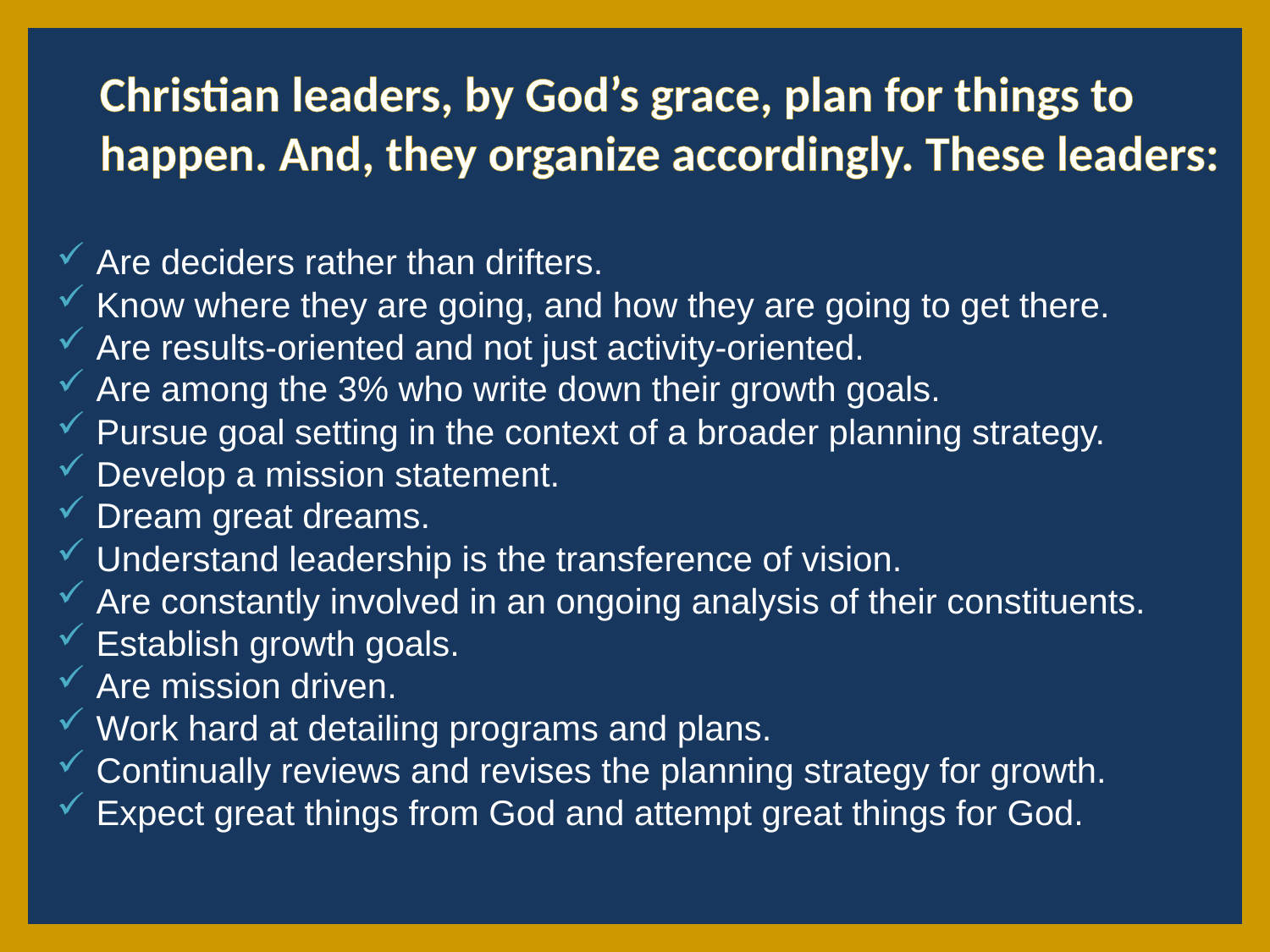

#
    Christian leaders, by God’s grace, plan for things to
    happen. And, they organize accordingly. These leaders:

 Are deciders rather than drifters.
 Know where they are going, and how they are going to get there.
 Are results-oriented and not just activity-oriented.
 Are among the 3% who write down their growth goals.
 Pursue goal setting in the context of a broader planning strategy.
 Develop a mission statement.
 Dream great dreams.
 Understand leadership is the transference of vision.
 Are constantly involved in an ongoing analysis of their constituents.
 Establish growth goals.
 Are mission driven.
 Work hard at detailing programs and plans.
 Continually reviews and revises the planning strategy for growth.
 Expect great things from God and attempt great things for God.